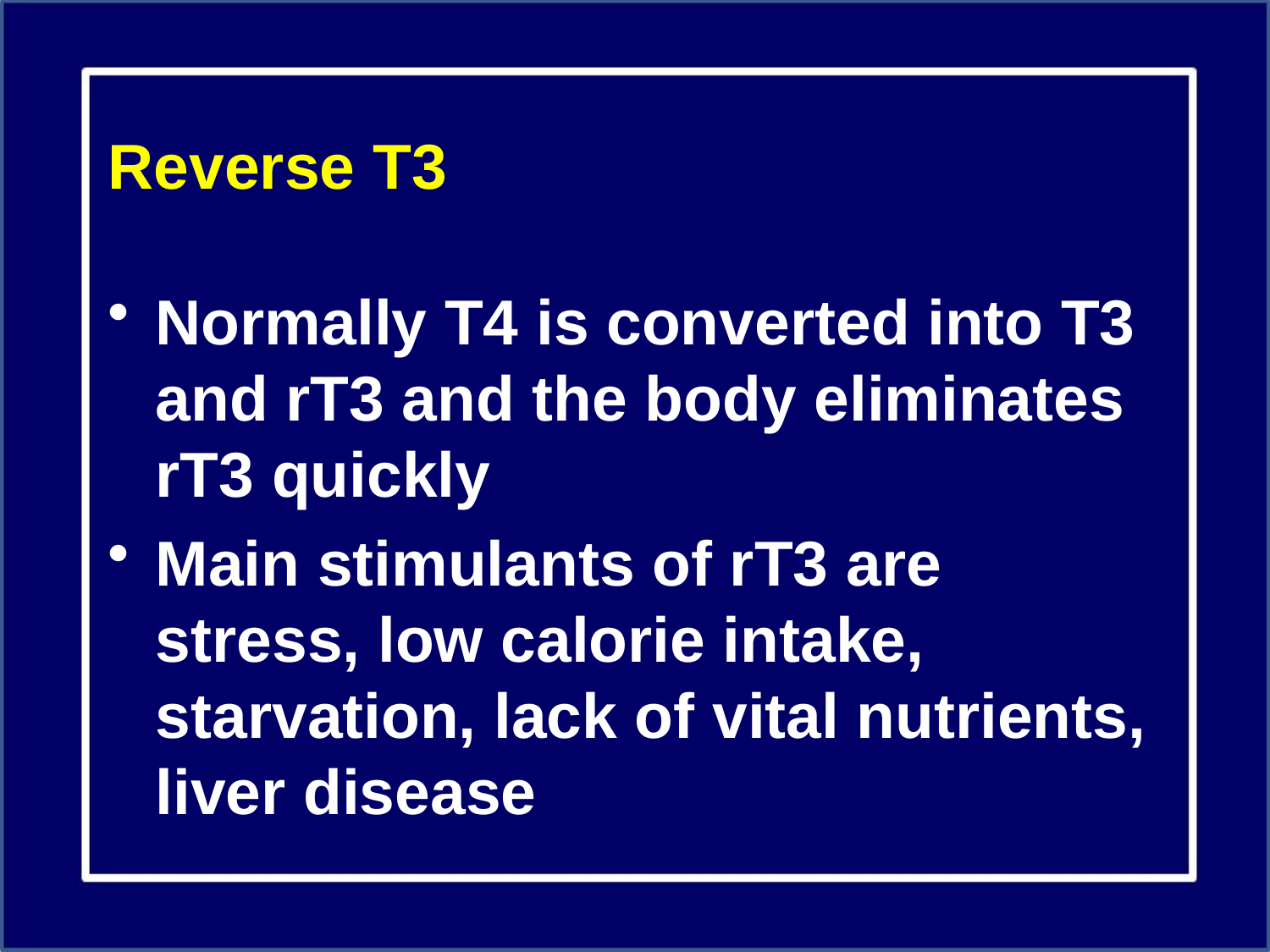

# Reverse T3
Normally T4 is converted into T3 and rT3 and the body eliminates rT3 quickly
Main stimulants of rT3 are stress, low calorie intake, starvation, lack of vital nutrients, liver disease